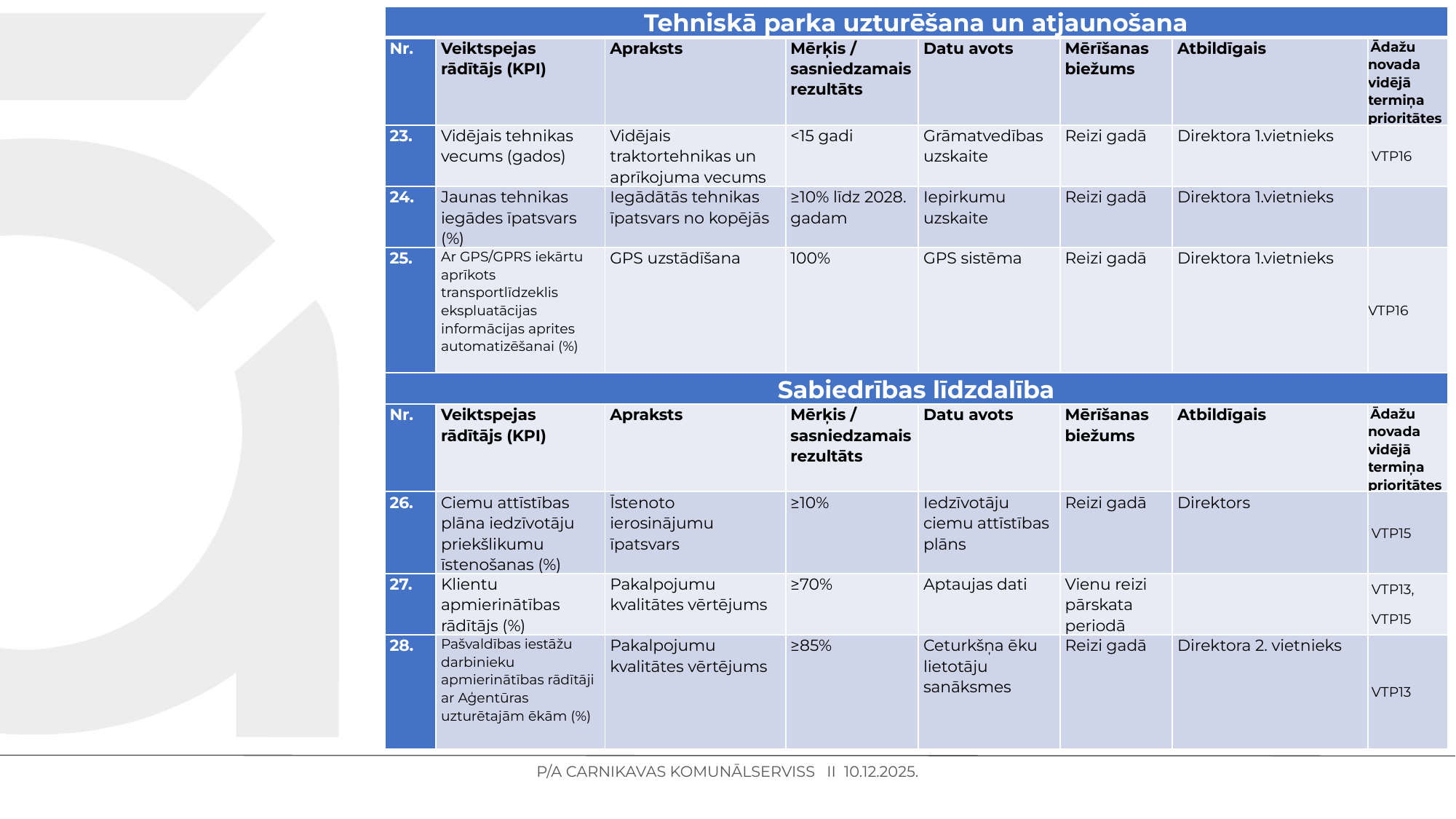

| Tehniskā parka uzturēšana un atjaunošana |  |  |  |  |  |  |  |
| --- | --- | --- | --- | --- | --- | --- | --- |
| Nr. | Veiktspejas rādītājs (KPI) | Apraksts | Mērķis / sasniedzamais rezultāts | Datu avots | Mērīšanas biežums | Atbildīgais | Ādažu novada vidējā termiņa prioritātes |
| 23. | Vidējais tehnikas vecums (gados) | Vidējais traktortehnikas un aprīkojuma vecums | <15 gadi | Grāmatvedības uzskaite | Reizi gadā | Direktora 1.vietnieks | VTP16 |
| 24. | Jaunas tehnikas iegādes īpatsvars (%) | Iegādātās tehnikas īpatsvars no kopējās | ≥10% līdz 2028. gadam | Iepirkumu uzskaite | Reizi gadā | Direktora 1.vietnieks |  |
| 25. | Ar GPS/GPRS iekārtu aprīkots transportlīdzeklis ekspluatācijas informācijas aprites automatizēšanai (%) | GPS uzstādīšana | 100% | GPS sistēma | Reizi gadā | Direktora 1.vietnieks | VTP16 |
| Sabiedrības līdzdalība |  |  |  |  |  |  |  |
| Nr. | Veiktspejas rādītājs (KPI) | Apraksts | Mērķis / sasniedzamais rezultāts | Datu avots | Mērīšanas biežums | Atbildīgais | Ādažu novada vidējā termiņa prioritātes |
| 26. | Ciemu attīstības plāna iedzīvotāju priekšlikumu īstenošanas (%) | Īstenoto ierosinājumu īpatsvars | ≥10% | Iedzīvotāju ciemu attīstības plāns | Reizi gadā | Direktors | VTP15 |
| 27. | Klientu apmierinātības rādītājs (%) | Pakalpojumu kvalitātes vērtējums | ≥70% | Aptaujas dati | Vienu reizi pārskata periodā |  | VTP13, VTP15 |
| 28. | Pašvaldības iestāžu darbinieku apmierinātības rādītāji ar Aģentūras uzturētajām ēkām (%) | Pakalpojumu kvalitātes vērtējums | ≥85% | Ceturkšņa ēku lietotāju sanāksmes | Reizi gadā | Direktora 2. vietnieks | VTP13 |

P/A CARNIKAVAS KOMUNĀLSERVISS   II  10.12.2025.